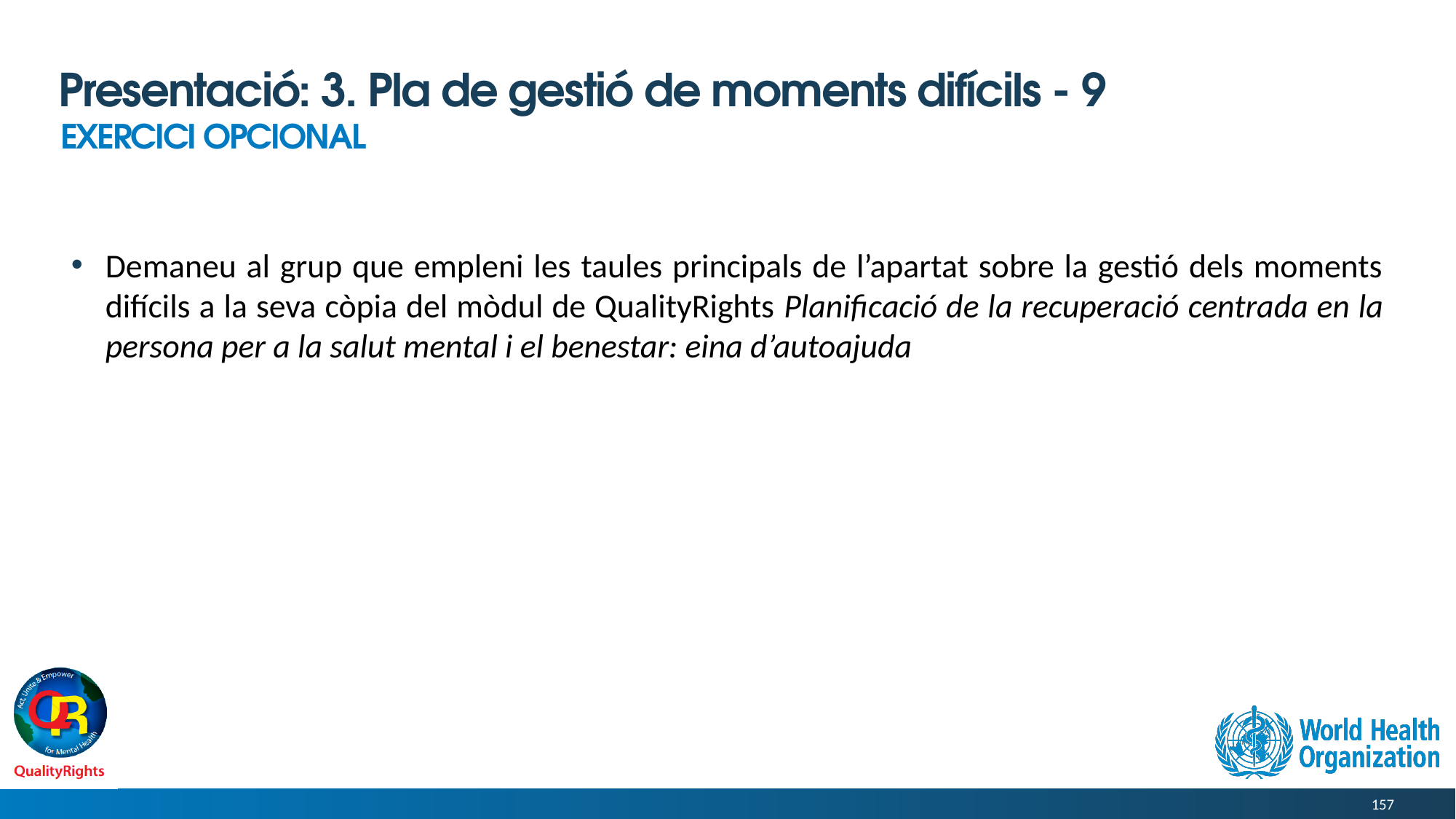

# Presentació: 3. Pla de gestió de moments difícils - 9
EXERCICI OPCIONAL

Demaneu al grup que empleni les taules principals de l’apartat sobre la gestió dels moments difícils a la seva còpia del mòdul de QualityRights Planificació de la recuperació centrada en la persona per a la salut mental i el benestar: eina d’autoajuda